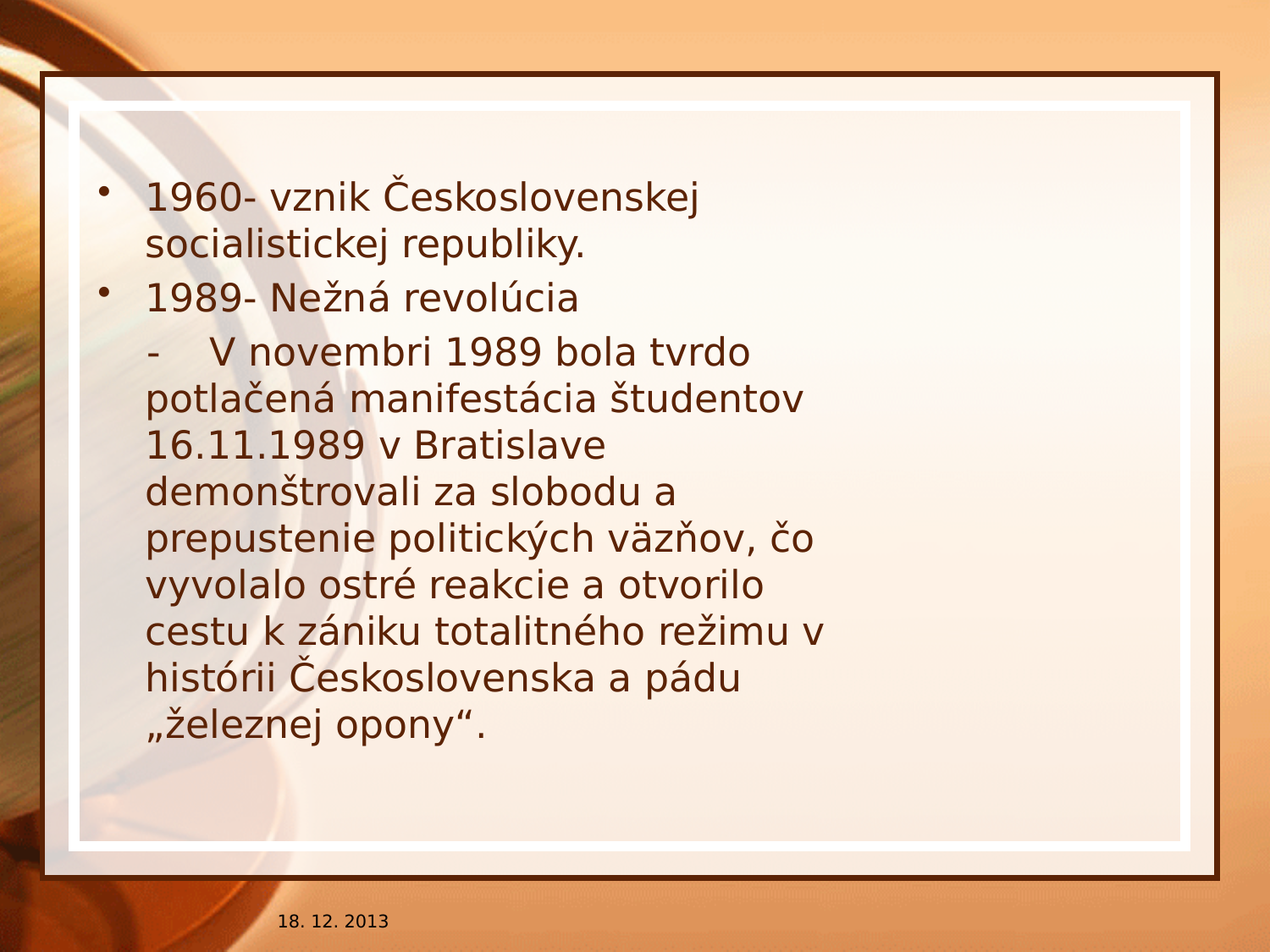

1960- vznik Československej socialistickej republiky.
1989- Nežná revolúcia
    -    V novembri 1989 bola tvrdo potlačená manifestácia študentov 16.11.1989 v Bratislave demonštrovali za slobodu a prepustenie politických väzňov, čo vyvolalo ostré reakcie a otvorilo cestu k zániku totalitného režimu v histórii Československa a pádu „železnej opony“.
18. 12. 2013